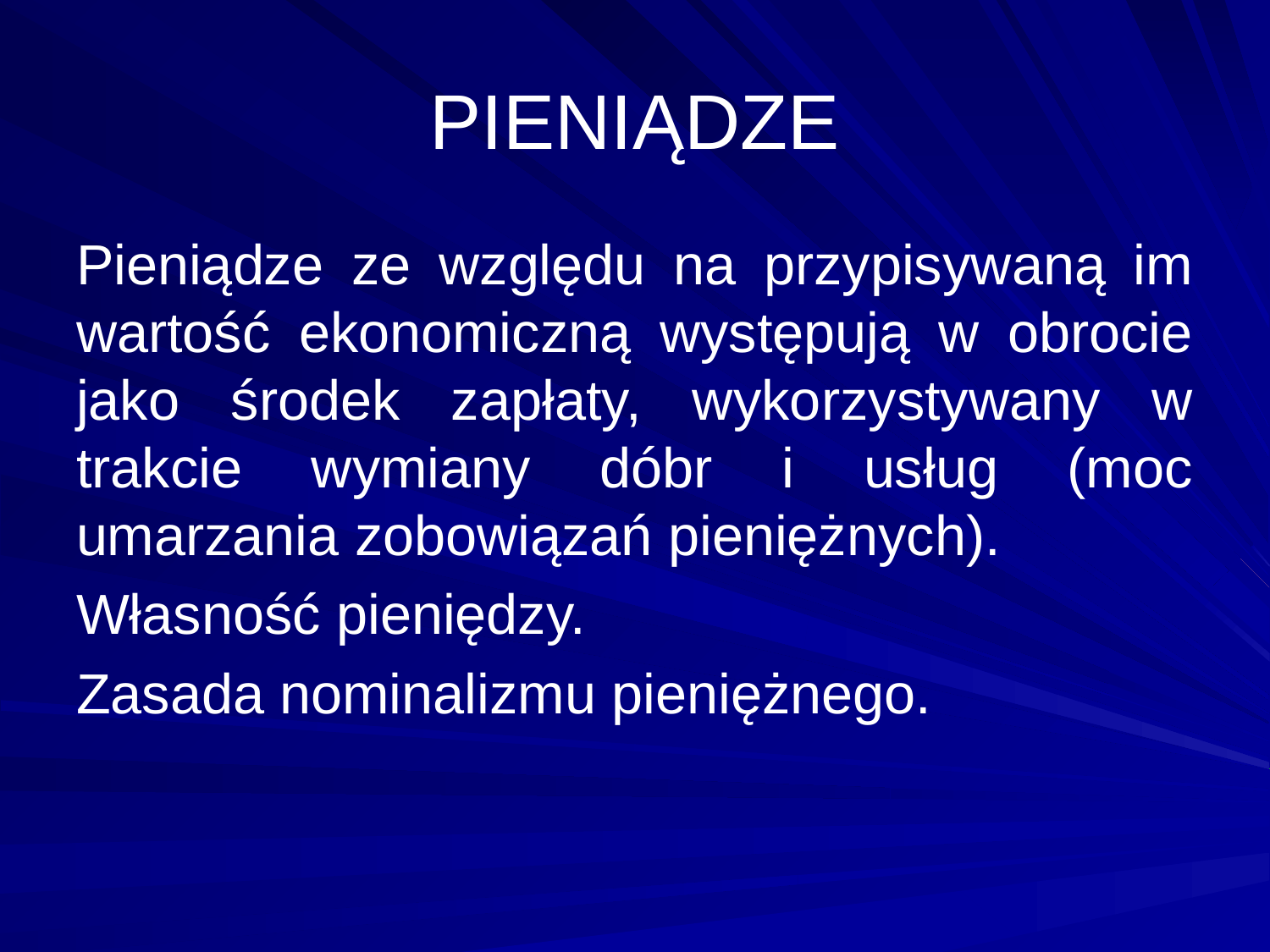

# PIENIĄDZE
Pieniądze ze względu na przypisywaną im wartość ekonomiczną występują w obrocie jako środek zapłaty, wykorzystywany w trakcie wymiany dóbr i usług (moc umarzania zobowiązań pieniężnych).
Własność pieniędzy.
Zasada nominalizmu pieniężnego.